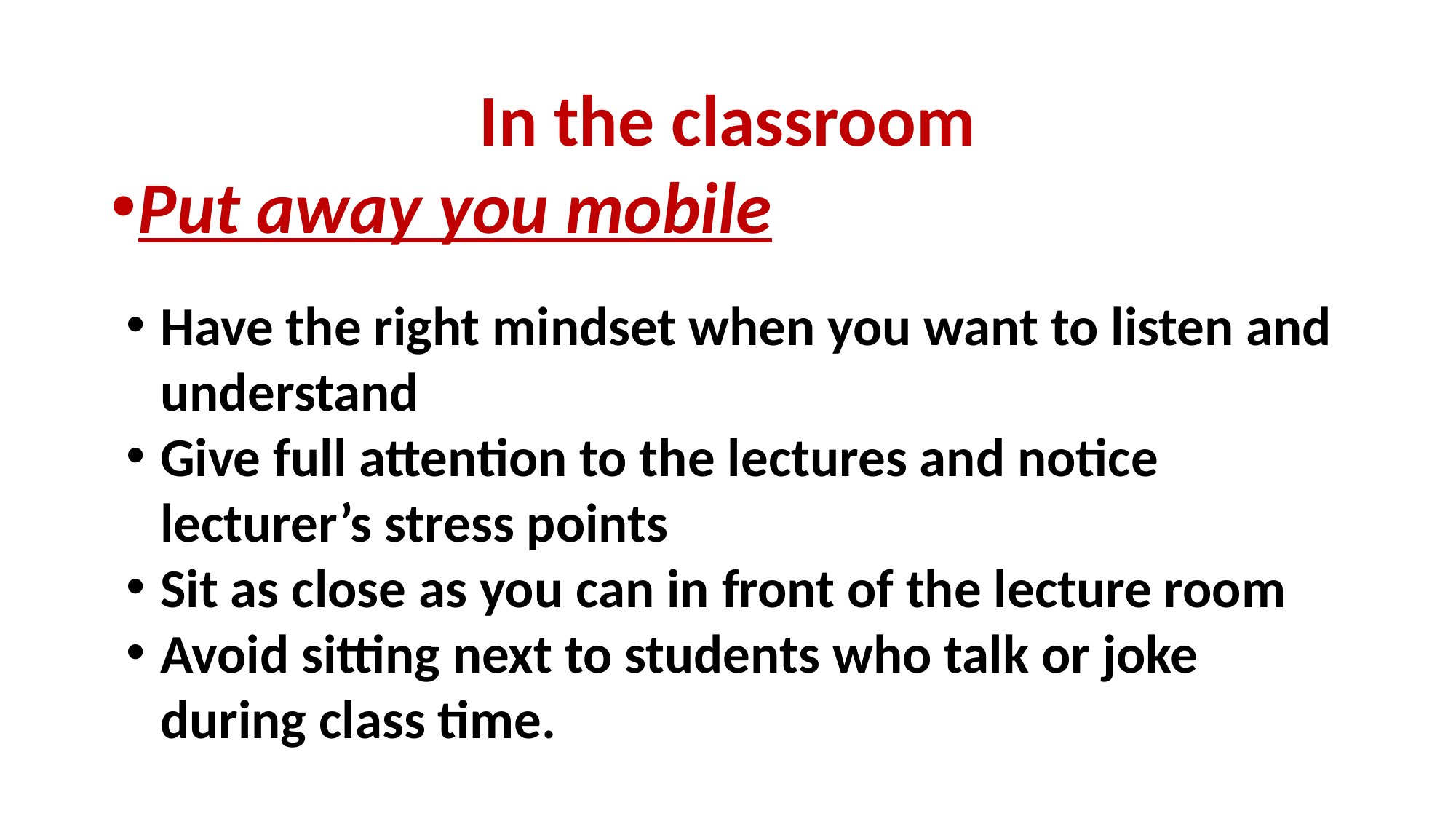

# In the classroom
Put away you mobile
Have the right mindset when you want to listen and understand
Give full attention to the lectures and notice lecturer’s stress points
Sit as close as you can in front of the lecture room
Avoid sitting next to students who talk or joke during class time.